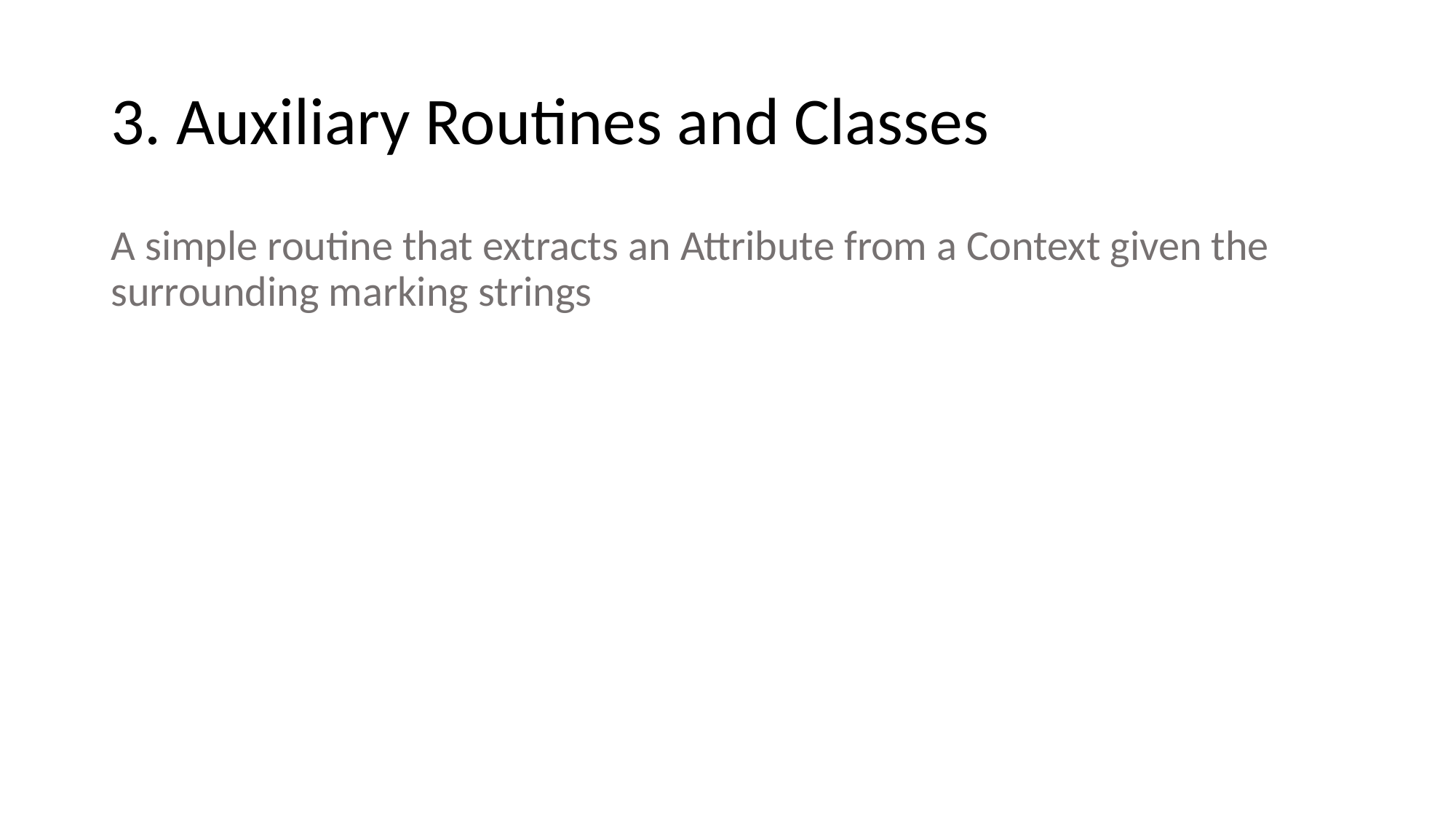

# 3. Auxiliary Routines and Classes
A simple routine that extracts an Attribute from a Context given the surrounding marking strings